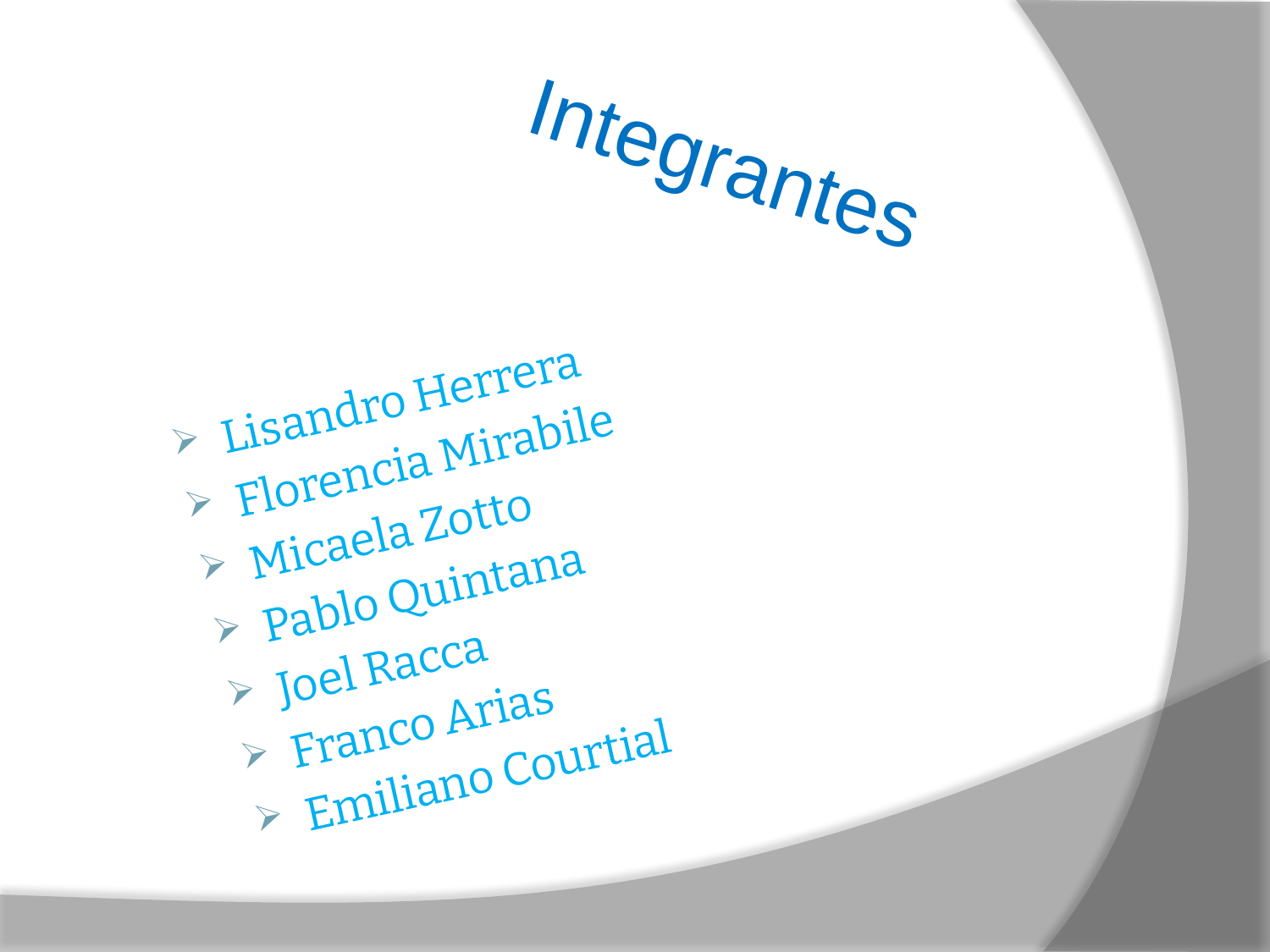

# Integrantes
Lisandro Herrera
Florencia Mirabile
Micaela Zotto
Pablo Quintana
Joel Racca
Franco Arias
Emiliano Courtial